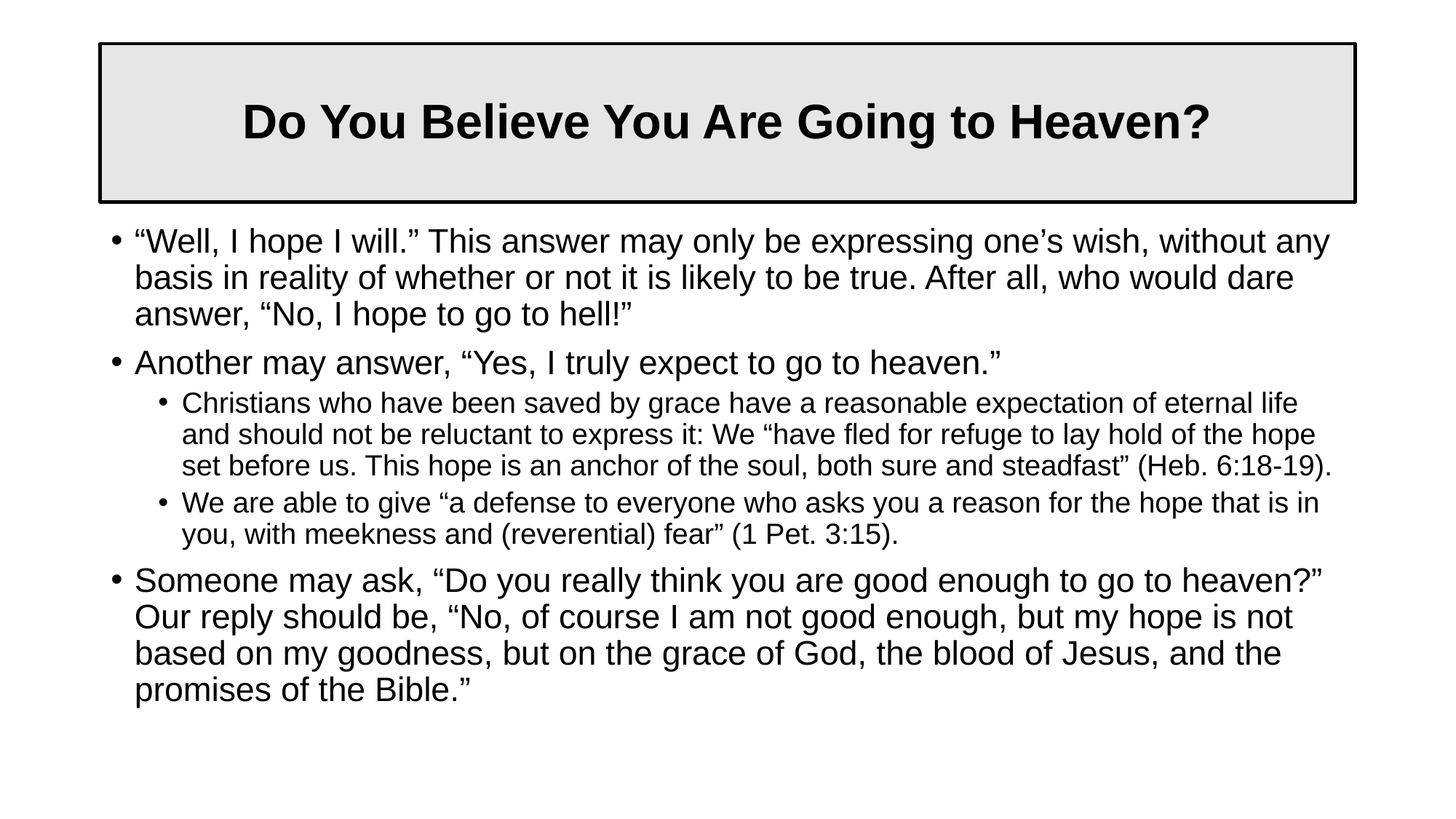

# Do You Believe You Are Going to Heaven?
“Well, I hope I will.” This answer may only be expressing one’s wish, without any basis in reality of whether or not it is likely to be true. After all, who would dare answer, “No, I hope to go to hell!”
Another may answer, “Yes, I truly expect to go to heaven.”
Christians who have been saved by grace have a reasonable expectation of eternal life and should not be reluctant to express it: We “have fled for refuge to lay hold of the hope set before us. This hope is an anchor of the soul, both sure and steadfast” (Heb. 6:18-19).
We are able to give “a defense to everyone who asks you a reason for the hope that is in you, with meekness and (reverential) fear” (1 Pet. 3:15).
Someone may ask, “Do you really think you are good enough to go to heaven?” Our reply should be, “No, of course I am not good enough, but my hope is not based on my goodness, but on the grace of God, the blood of Jesus, and the promises of the Bible.”